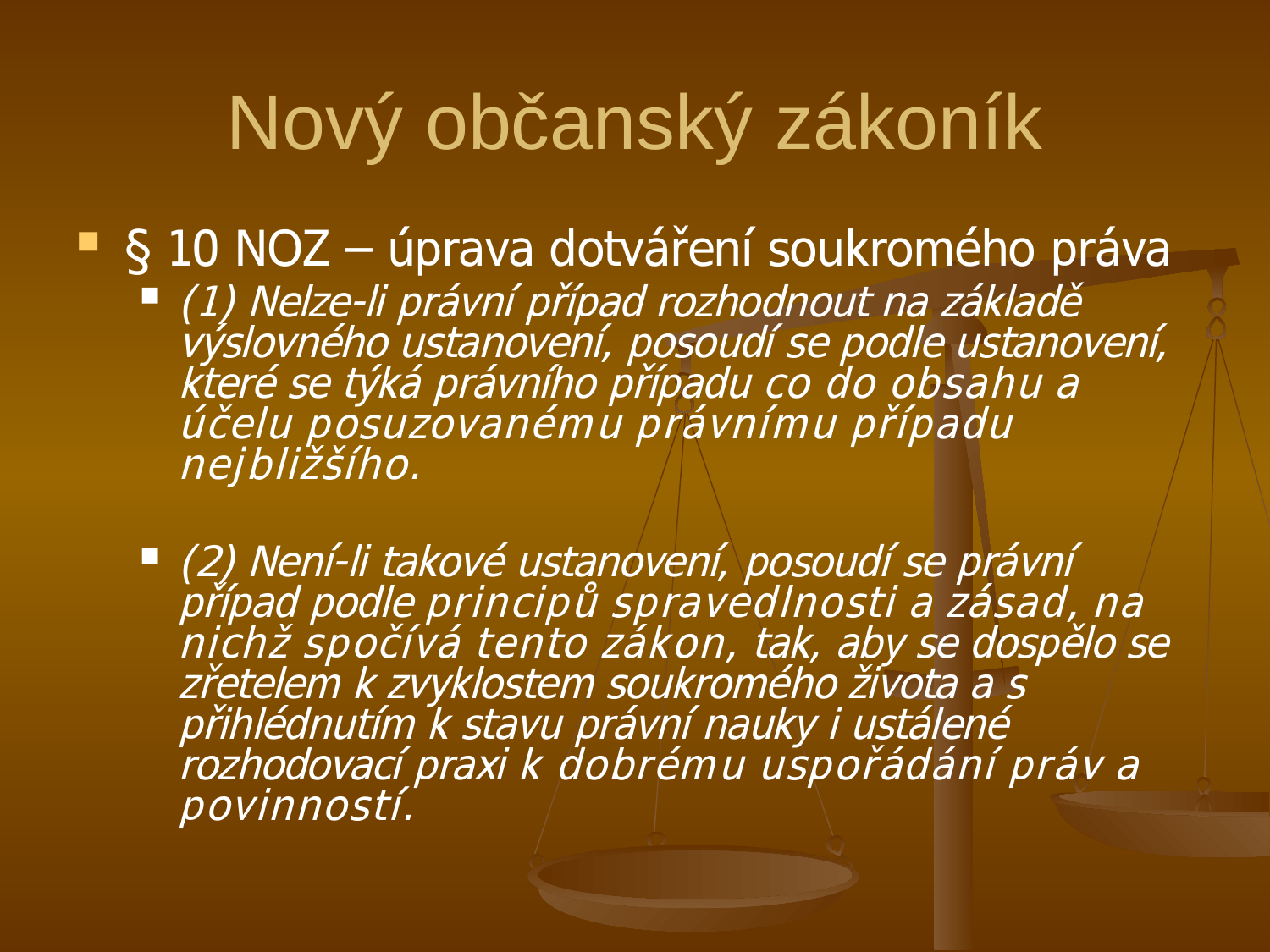

# Nový občanský zákoník
§ 10 NOZ – úprava dotváření soukromého práva
(1) Nelze-li právní případ rozhodnout na základě výslovného ustanovení, posoudí se podle ustanovení, které se týká právního případu co do obsahu a účelu posuzovanému právnímu případu nejbližšího.

(2) Není-li takové ustanovení, posoudí se právní případ podle principů spravedlnosti a zásad, na nichž spočívá tento zákon, tak, aby se dospělo se zřetelem k zvyklostem soukromého života a s přihlédnutím k stavu právní nauky i ustálené rozhodovací praxi k dobrému uspořádání práv a povinností.